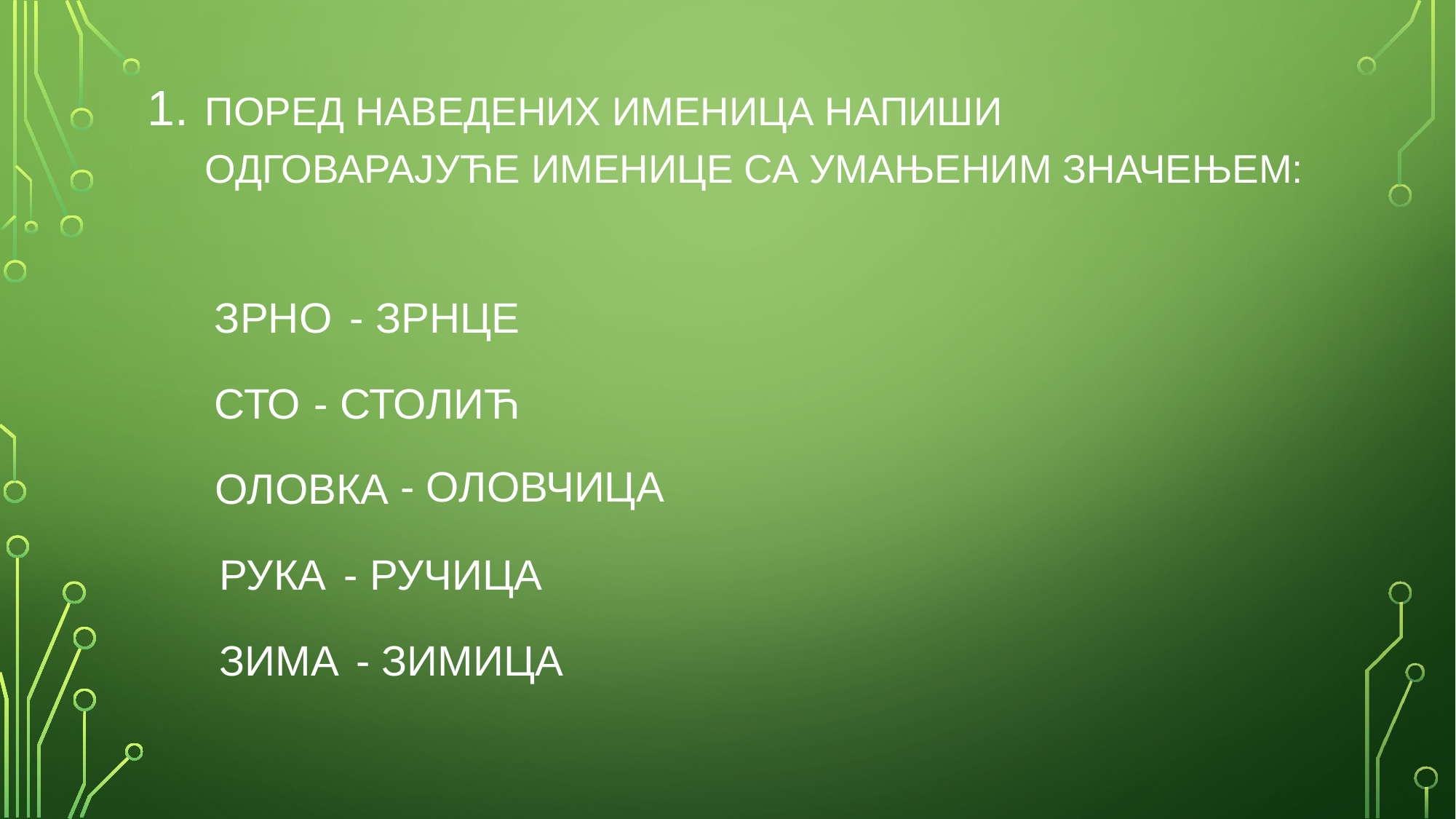

ПОРЕД НАВЕДЕНИХ ИМЕНИЦА НАПИШИ ОДГОВАРАЈУЋЕ ИМЕНИЦЕ СА УМАЊЕНИМ ЗНАЧЕЊЕМ:

- ЗРНЦЕ
ЗРНО
СТО
- СТОЛИЋ
- ОЛОВЧИЦА
ОЛОВКА
РУКА
- РУЧИЦА
ЗИМА
- ЗИМИЦА